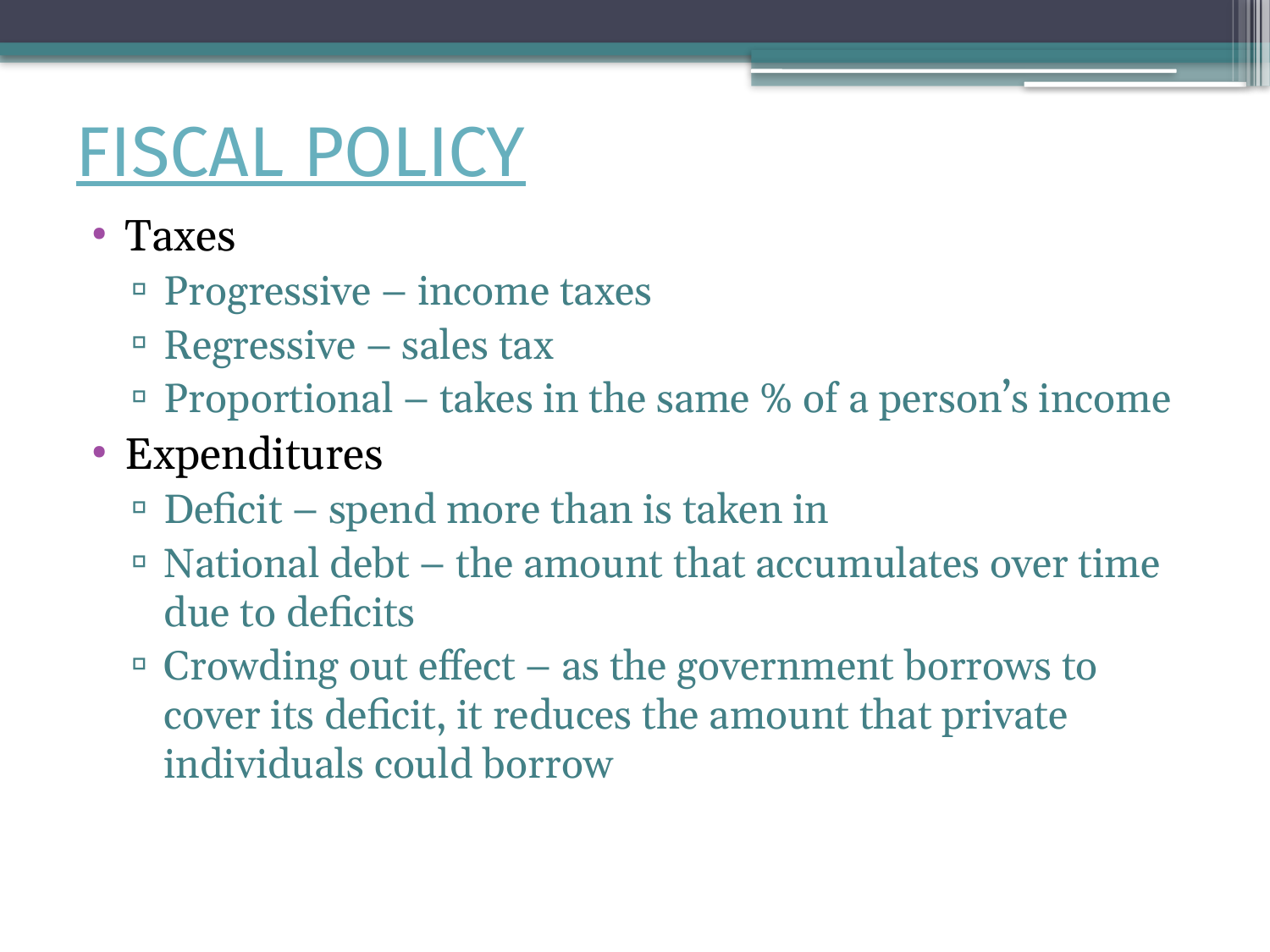

# FISCAL POLICY
Taxes
Progressive – income taxes
Regressive – sales tax
Proportional – takes in the same % of a person’s income
Expenditures
Deficit – spend more than is taken in
National debt – the amount that accumulates over time due to deficits
Crowding out effect – as the government borrows to cover its deficit, it reduces the amount that private individuals could borrow